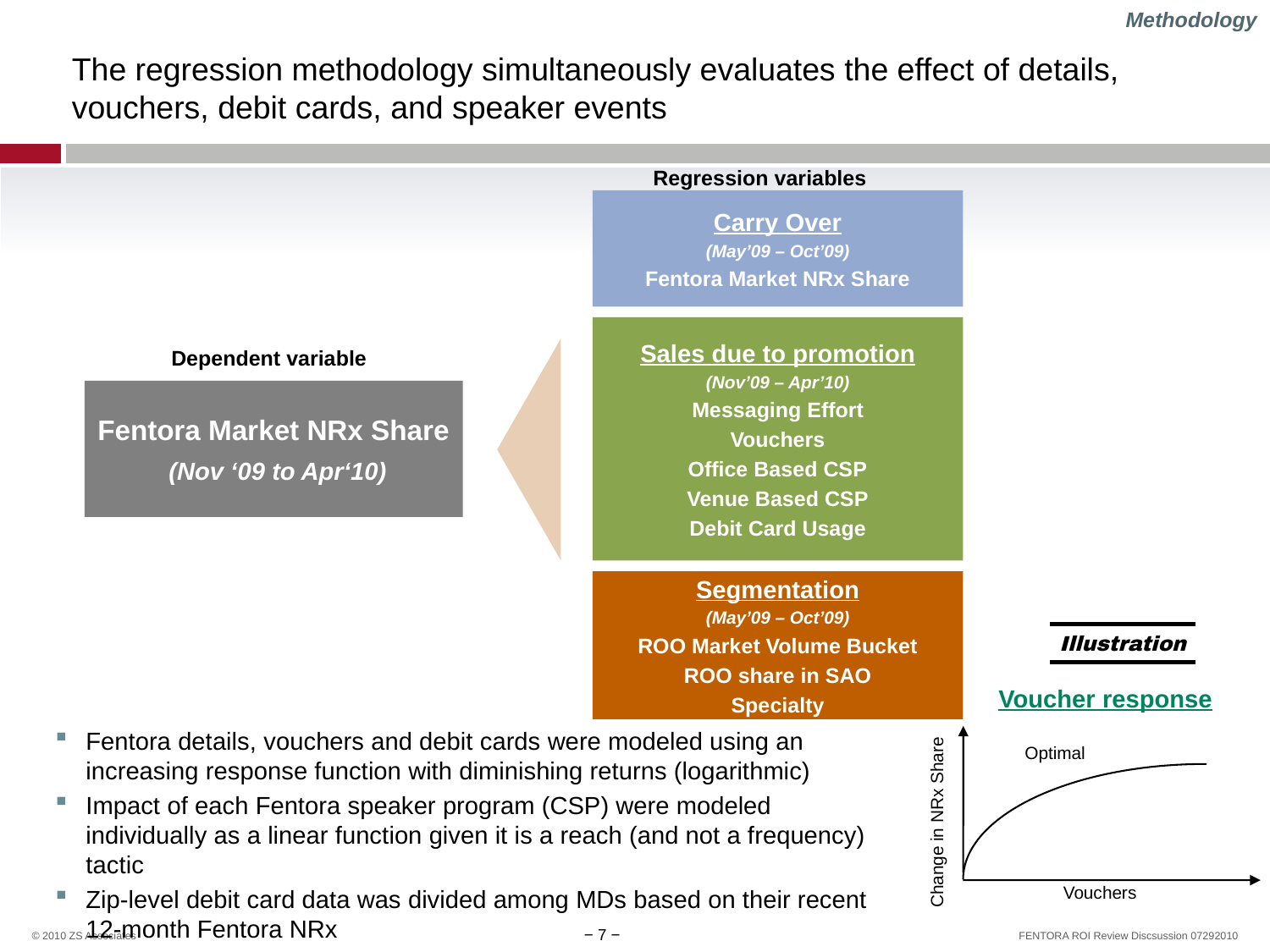

Methodology
# The regression methodology simultaneously evaluates the effect of details,  vouchers, debit cards, and speaker events
Regression variables
Carry Over
(May’09 – Oct’09)
Fentora Market NRx Share
Sales due to promotion
(Nov’09 – Apr’10)
Messaging Effort
Vouchers
Office Based CSP
Venue Based CSP
Debit Card Usage
Dependent variable
Fentora Market NRx Share
 (Nov ‘09 to Apr‘10)

Segmentation
(May’09 – Oct’09)
ROO Market Volume Bucket
ROO share in SAO
Specialty
| Illustration |
| --- |
Voucher response
Fentora details, vouchers and debit cards were modeled using an increasing response function with diminishing returns (logarithmic)
Impact of each Fentora speaker program (CSP) were modeled individually as a linear function given it is a reach (and not a frequency) tactic
Zip-level debit card data was divided among MDs based on their recent 12-month Fentora NRx

Optimal

Change in NRx Share
Vouchers